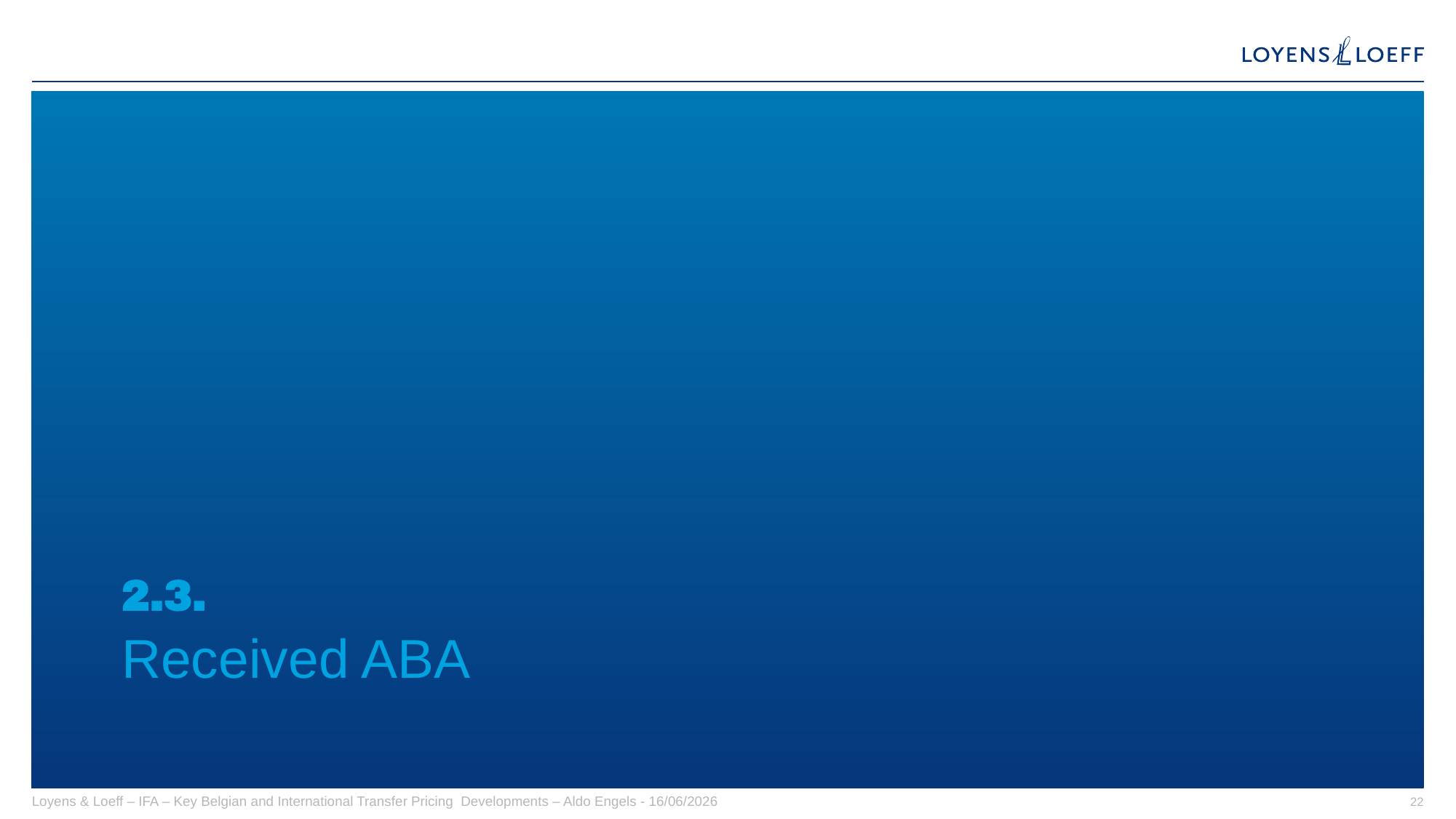

2.3.
# Received ABA
Loyens & Loeff – IFA – Key Belgian and International Transfer Pricing  Developments – Aldo Engels - 16/06/2026